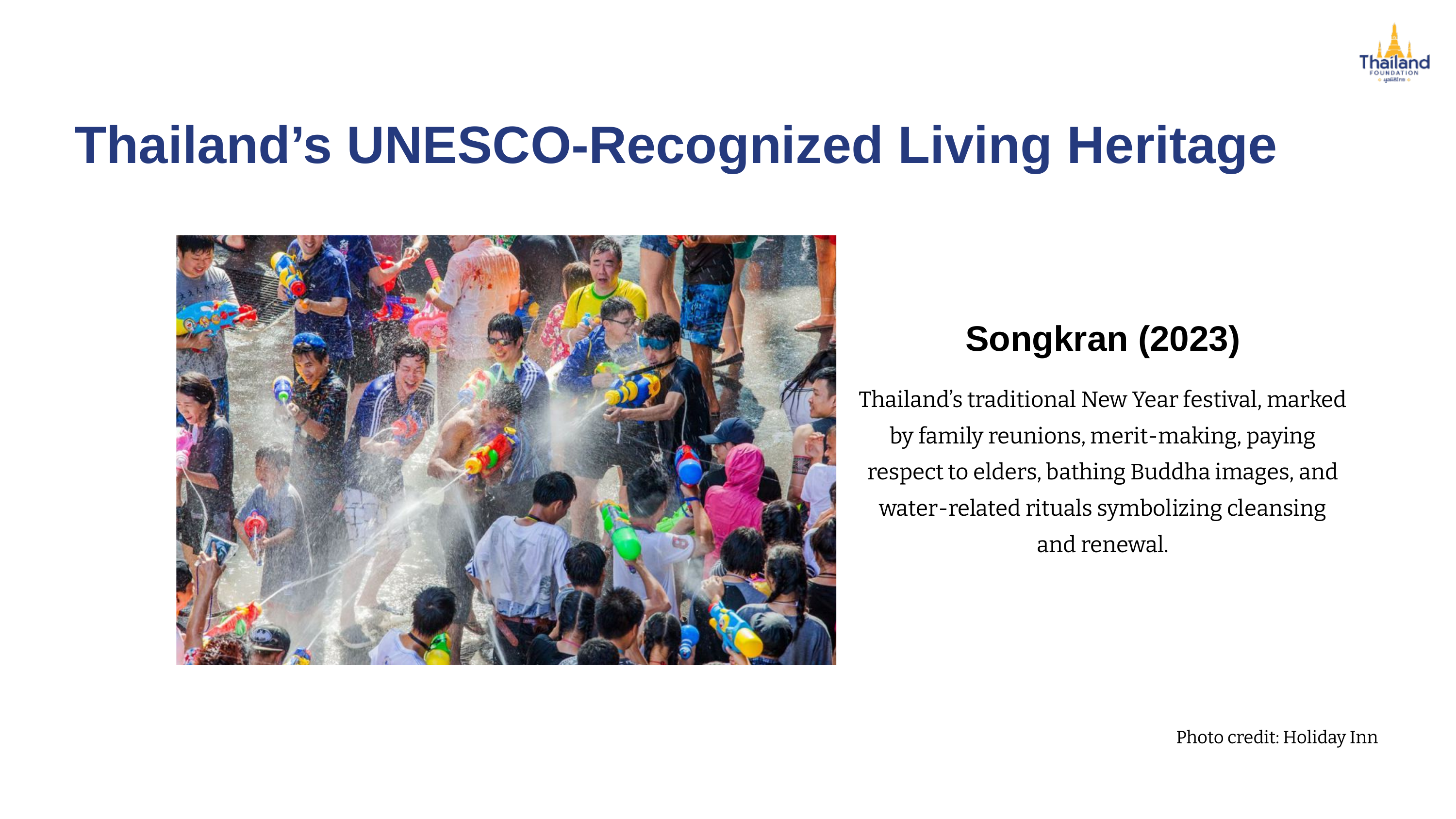

Thailand’s UNESCO-Recognized Living Heritage

Songkran (2023)
Thailand’s traditional New Year festival, marked by family reunions, merit-making, paying respect to elders, bathing Buddha images, and water-related rituals symbolizing cleansing and renewal.
Photo credit: Holiday Inn